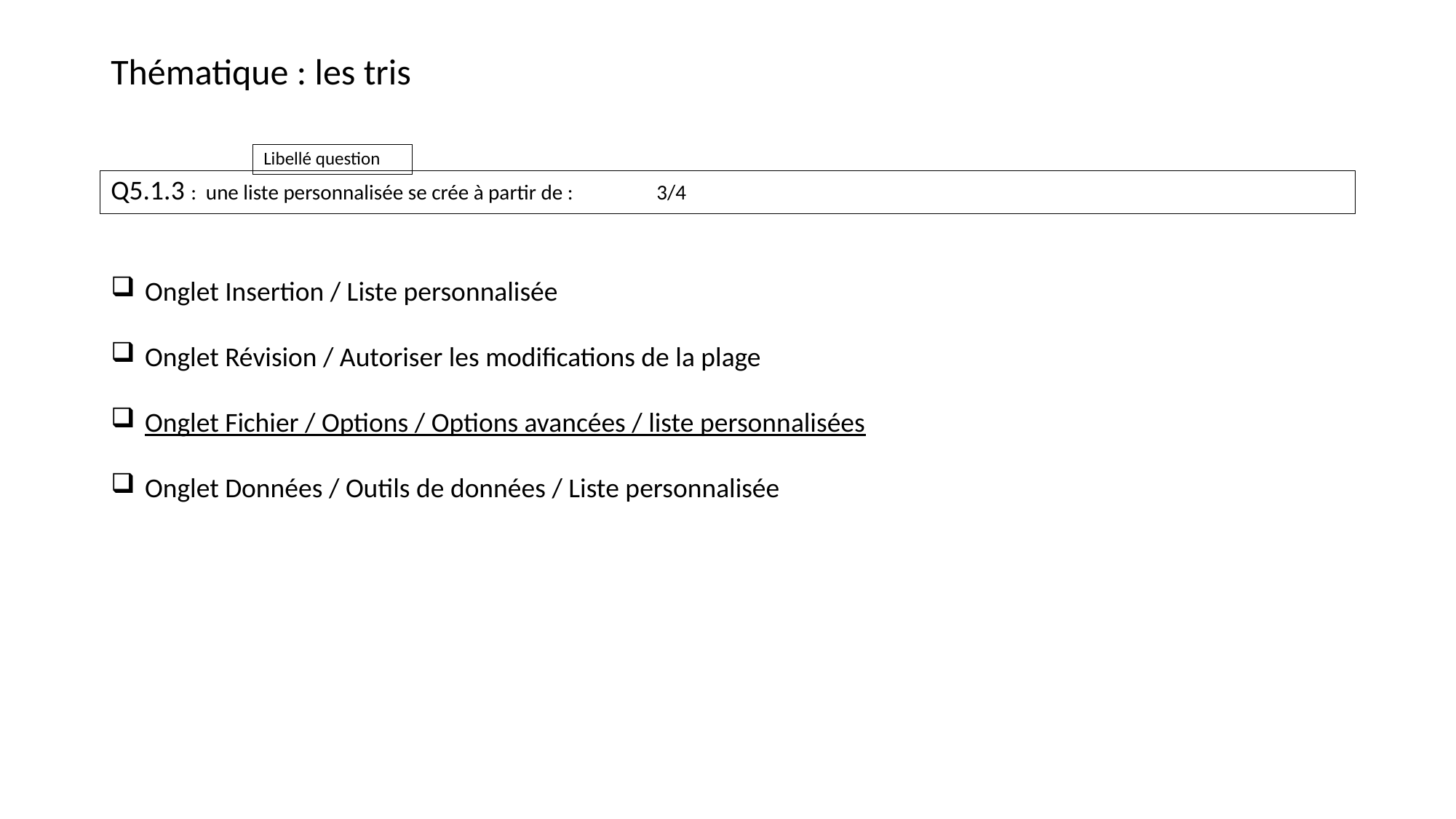

# Thématique : les tris
Q5.1.3 :  une liste personnalisée se crée à partir de :	3/4
Onglet Insertion / Liste personnalisée
Onglet Révision / Autoriser les modifications de la plage
Onglet Fichier / Options / Options avancées / liste personnalisées
Onglet Données / Outils de données / Liste personnalisée